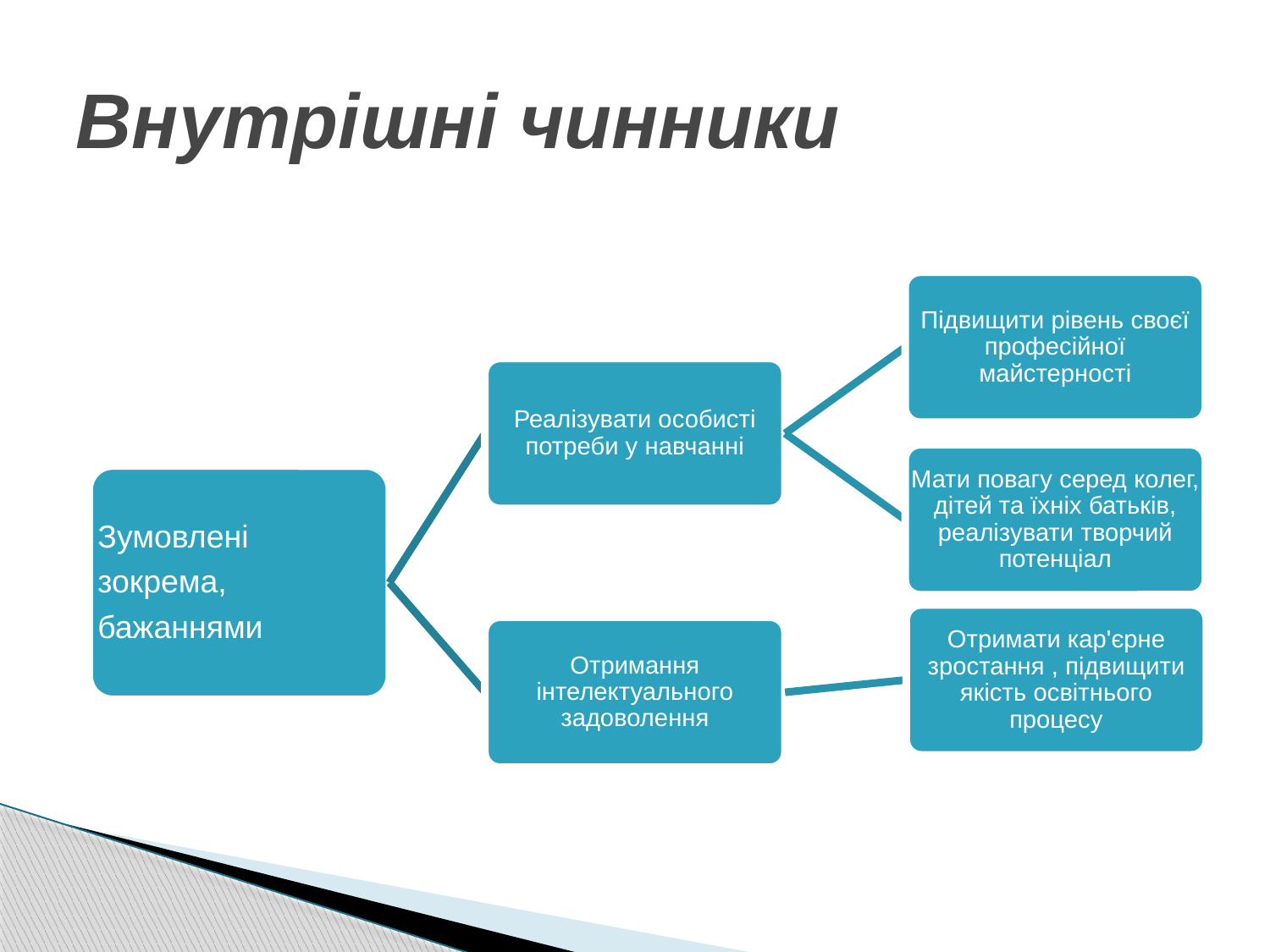

# Внутрішні чинники
Зумовлені
зокрема,
бажаннями

Реалізувати особисті потреби у навчанні

Підвищити рівень своєї професійної майстерності

Мати повагу серед колег, дітей та їхніх батьків, реалізувати творчий потенціал

Отримання інтелектуального задоволення

Отримати кар'єрне зростання , підвищити якість освітнього процесу